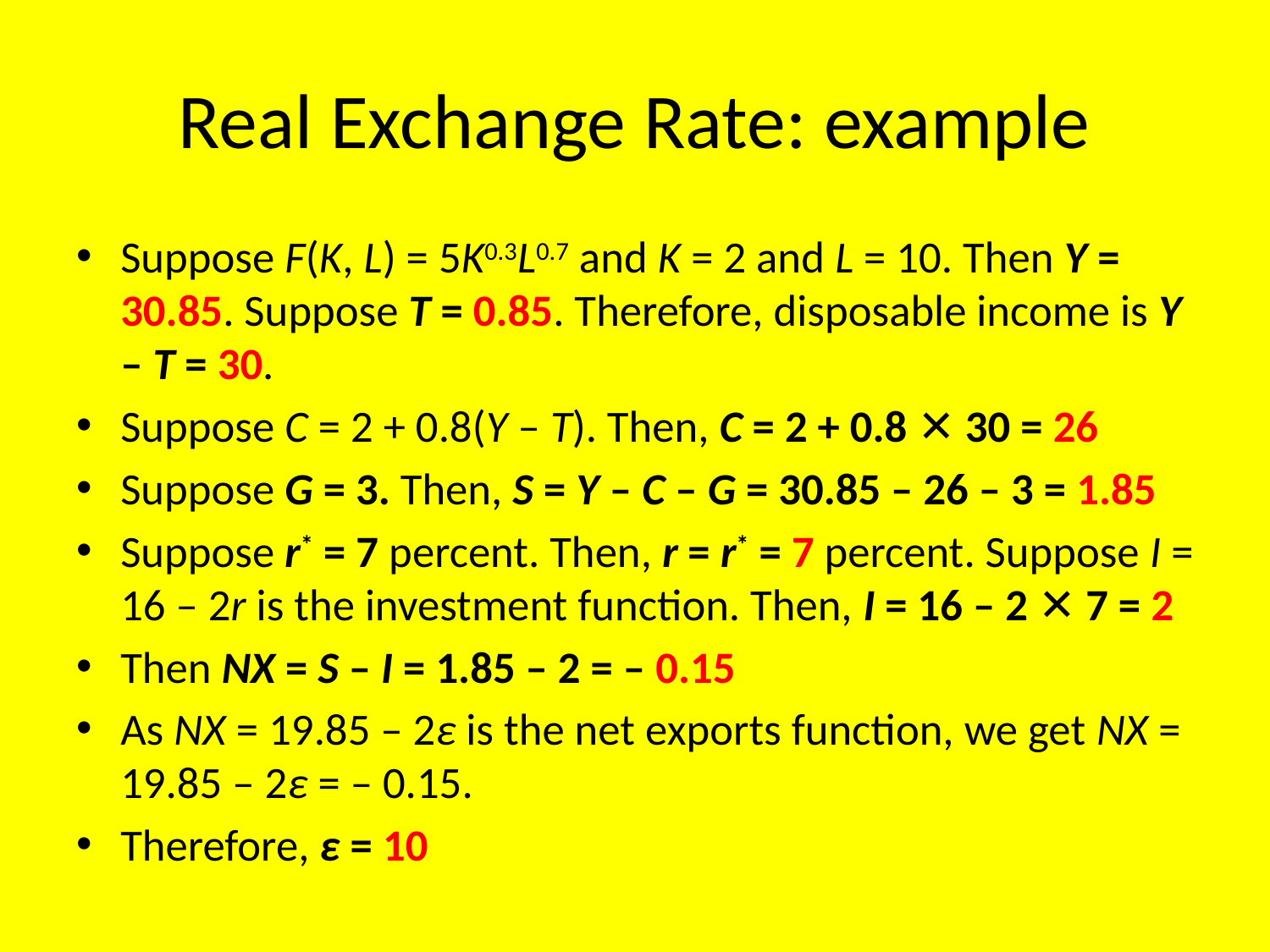

# Real Exchange Rate: example
Suppose F(K, L) = 5K0.3L0.7 and K = 2 and L = 10. Then Y = 30.85. Suppose T = 0.85. Therefore, disposable income is Y – T = 30.
Suppose C = 2 + 0.8(Y – T). Then, C = 2 + 0.8 ✕ 30 = 26
Suppose G = 3. Then, S = Y – C – G = 30.85 – 26 – 3 = 1.85
Suppose r* = 7 percent. Then, r = r* = 7 percent. Suppose I = 16 – 2r is the investment function. Then, I = 16 – 2 ✕ 7 = 2
Then NX = S – I = 1.85 – 2 = – 0.15
As NX = 19.85 – 2ε is the net exports function, we get NX = 19.85 – 2ε = – 0.15.
Therefore, ε = 10